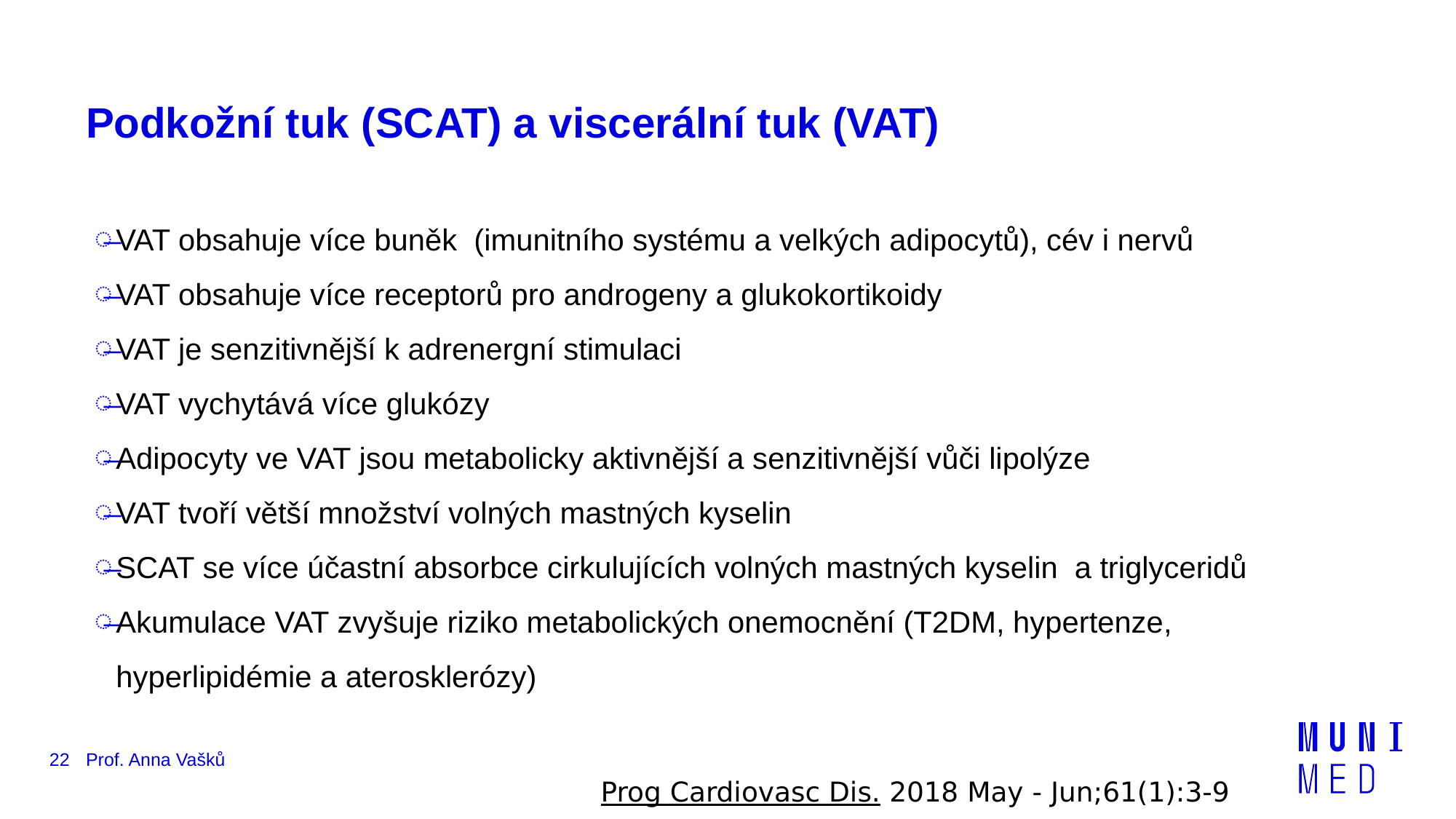

# Podkožní tuk (SCAT) a viscerální tuk (VAT)
VAT obsahuje více buněk  (imunitního systému a velkých adipocytů), cév i nervů
VAT obsahuje více receptorů pro androgeny a glukokortikoidy
VAT je senzitivnější k adrenergní stimulaci
VAT vychytává více glukózy
Adipocyty ve VAT jsou metabolicky aktivnější a senzitivnější vůči lipolýze
VAT tvoří větší množství volných mastných kyselin
SCAT se více účastní absorbce cirkulujících volných mastných kyselin  a triglyceridů
Akumulace VAT zvyšuje riziko metabolických onemocnění (T2DM, hypertenze, hyperlipidémie a aterosklerózy)
22
Prof. Anna Vašků
Prog Cardiovasc Dis. 2018 May - Jun;61(1):3-9